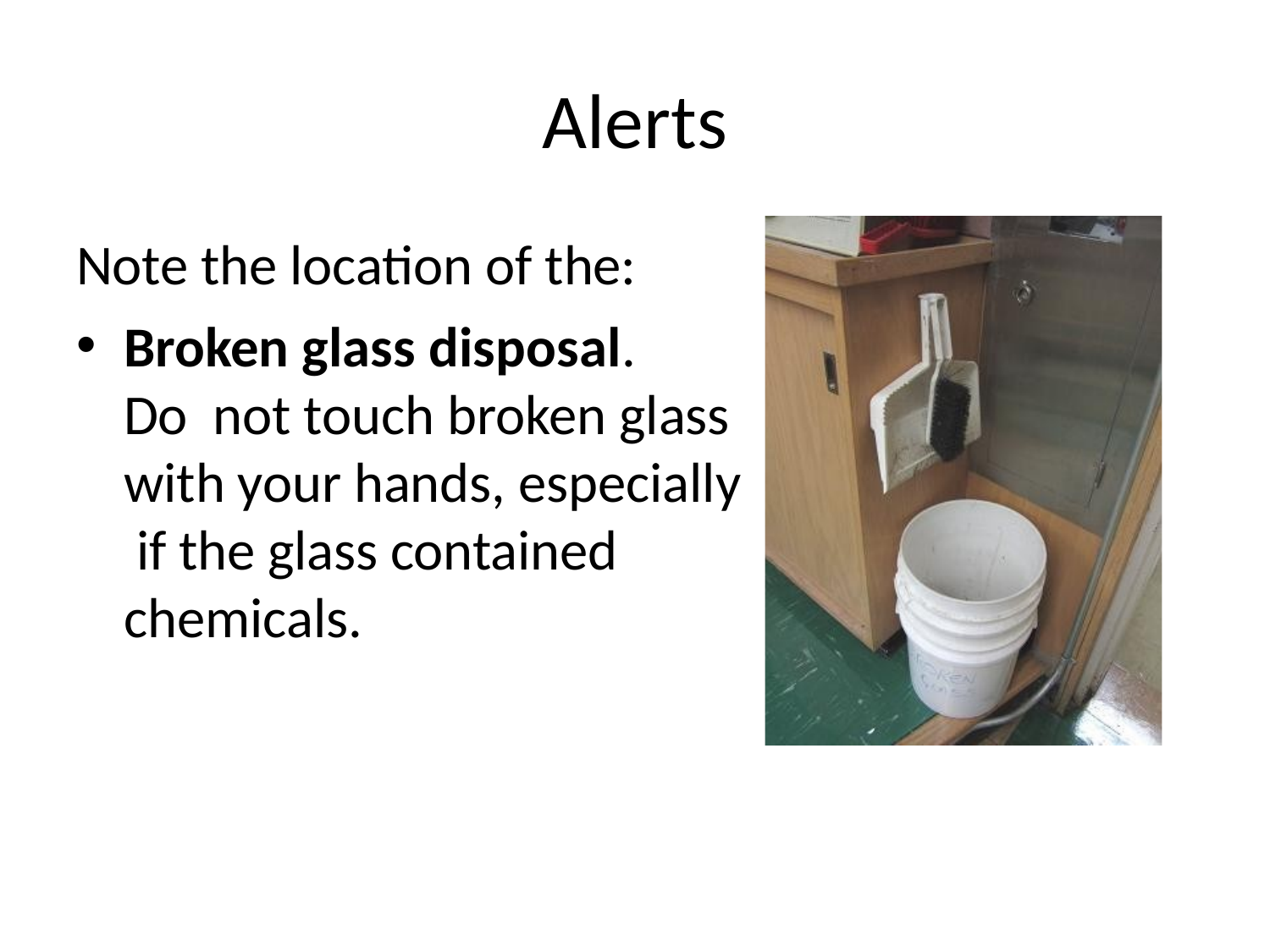

# Alerts

Note the location of the:
Broken glass disposal.	Do  not touch broken glass  with your hands, especially  if the glass contained  chemicals.